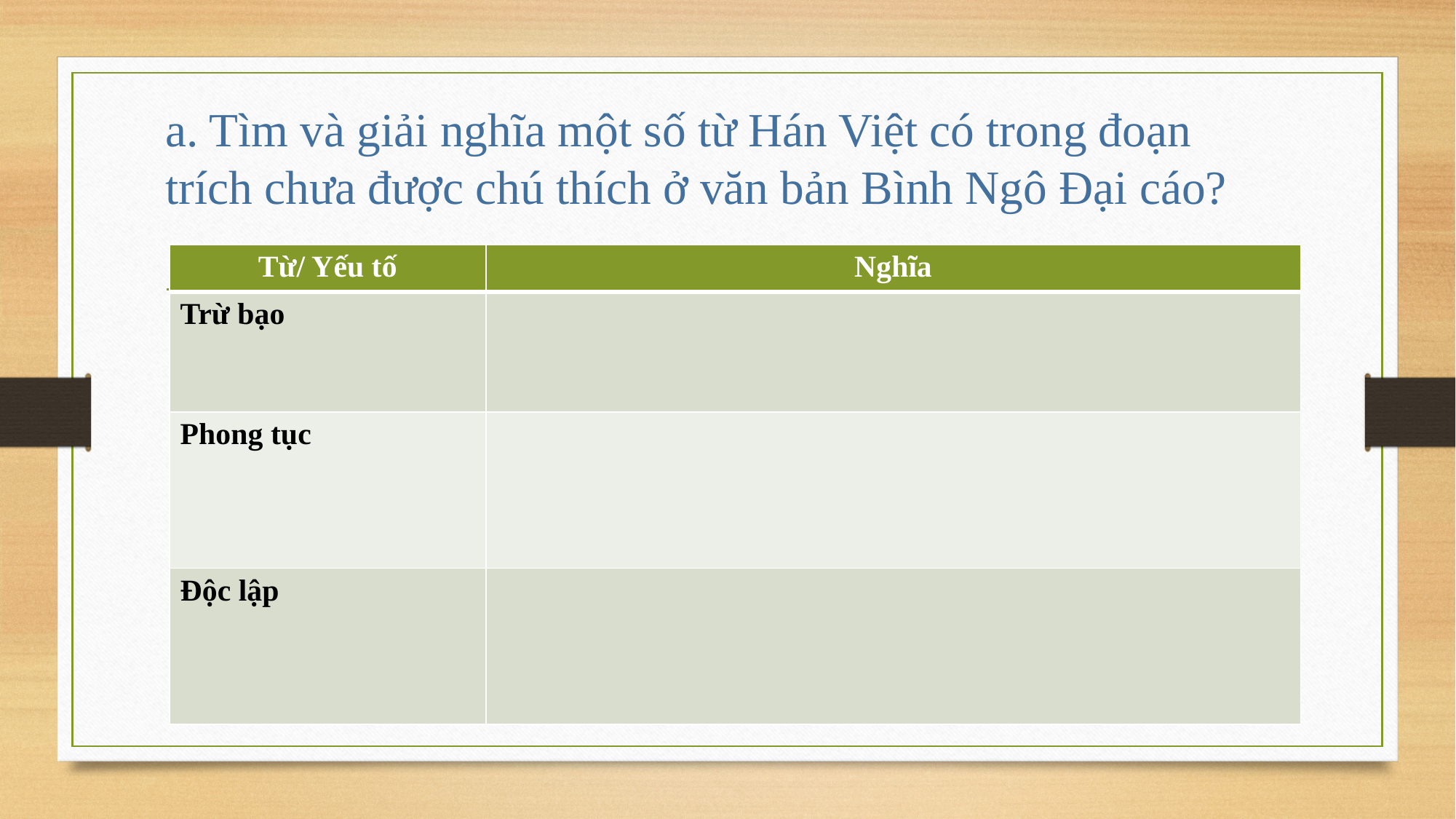

# a. Tìm và giải nghĩa một số từ Hán Việt có trong đoạn trích chưa được chú thích ở văn bản Bình Ngô Đại cáo?
| Từ/ Yếu tố | Nghĩa |
| --- | --- |
| Trừ bạo |  |
| Phong tục |  |
| Độc lập |  |